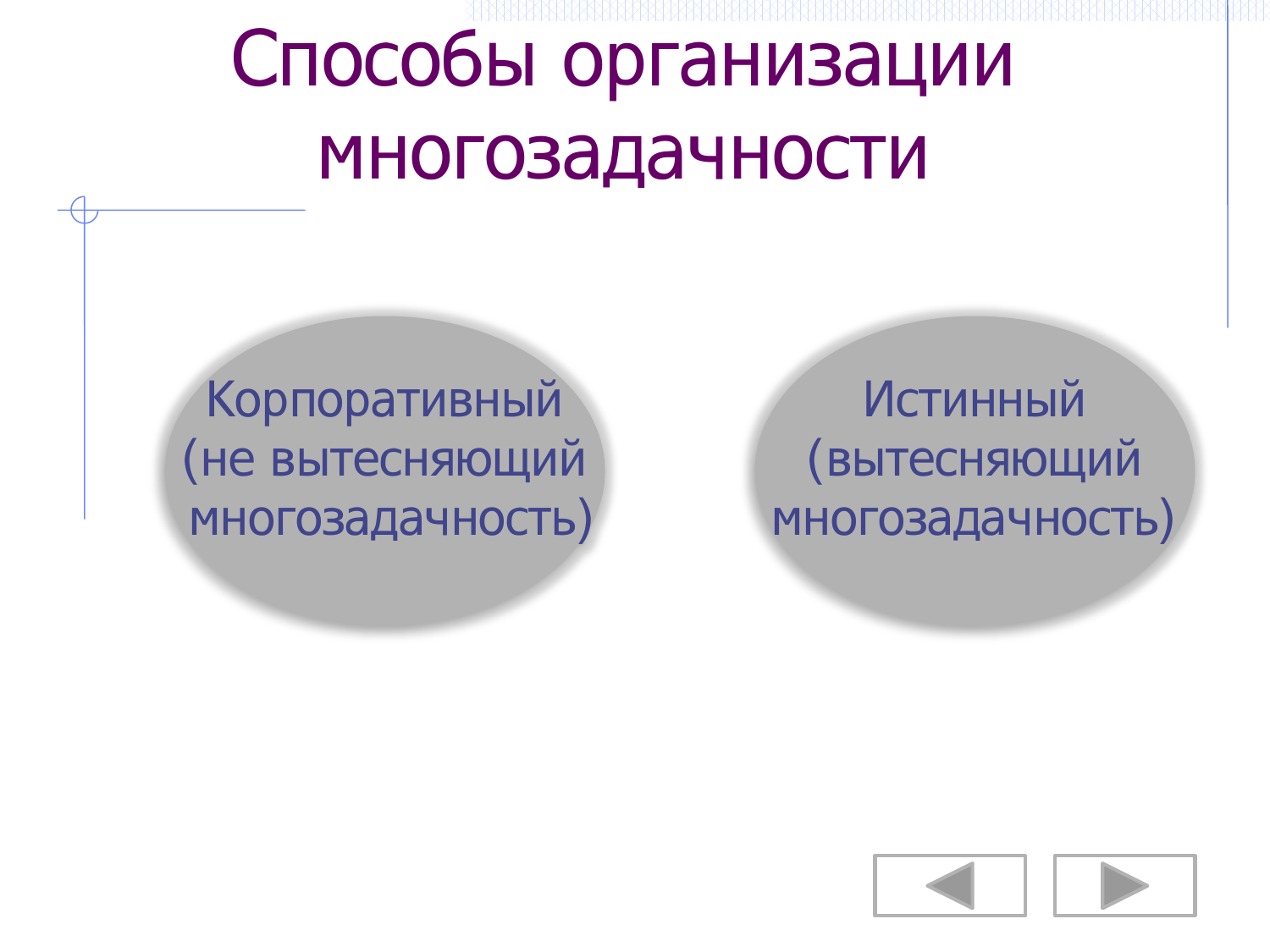

# Способы организации многозадачности
Корпоративный
(не вытесняющий
 многозадачность)
Истинный
(вытесняющий
многозадачность)